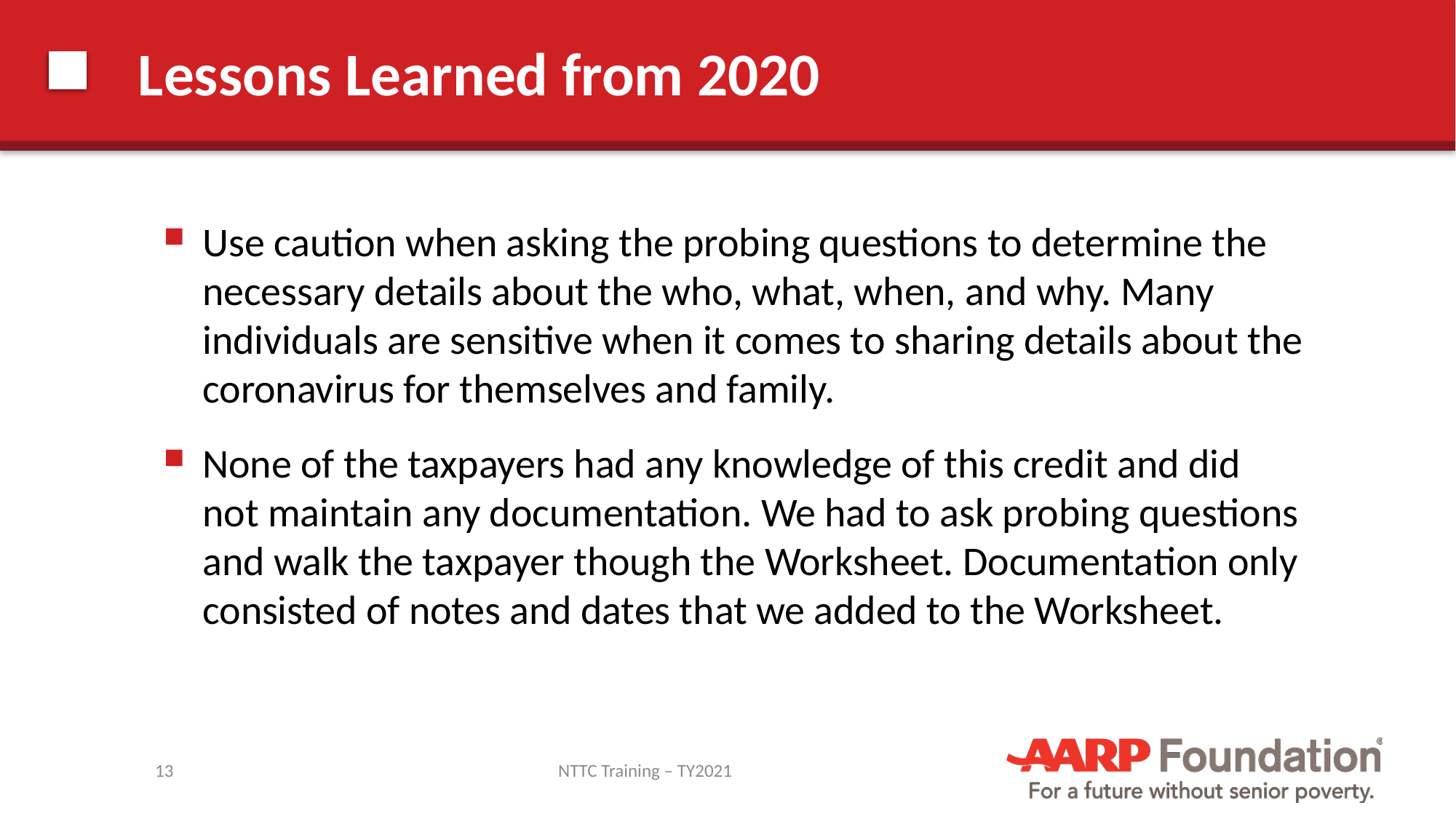

# Lessons Learned from 2020
Use caution when asking the probing questions to determine the necessary details about the who, what, when, and why. Many individuals are sensitive when it comes to sharing details about the coronavirus for themselves and family.
None of the taxpayers had any knowledge of this credit and did not maintain any documentation. We had to ask probing questions and walk the taxpayer though the Worksheet. Documentation only consisted of notes and dates that we added to the Worksheet.

13
NTTC Training – TY2021